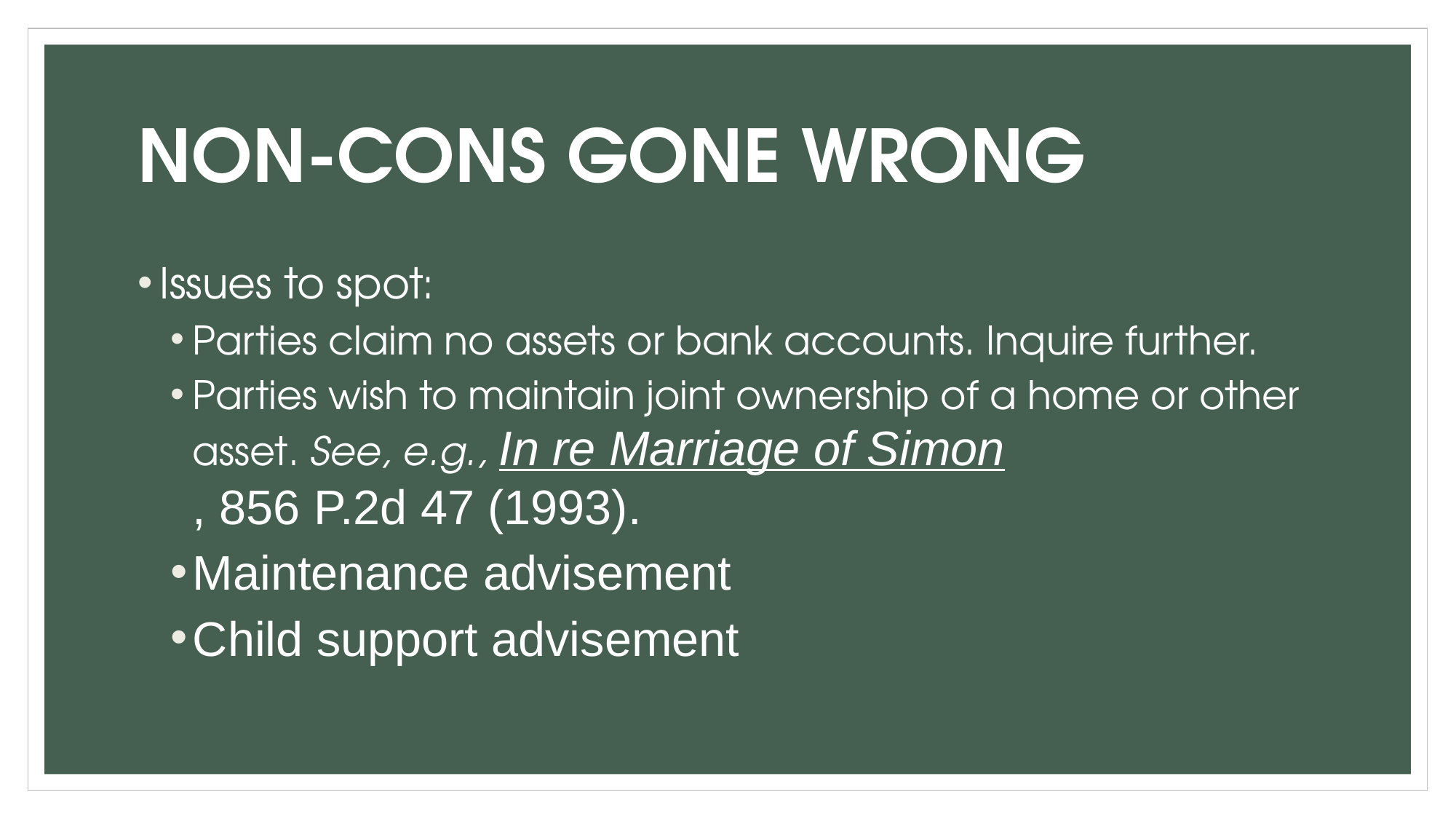

# NON-CONS GONE WRONG
Issues to spot:
Parties claim no assets or bank accounts. Inquire further.
Parties wish to maintain joint ownership of a home or other asset. See, e.g., In re Marriage of Simon, 856 P.2d 47 (1993).
Maintenance advisement
Child support advisement